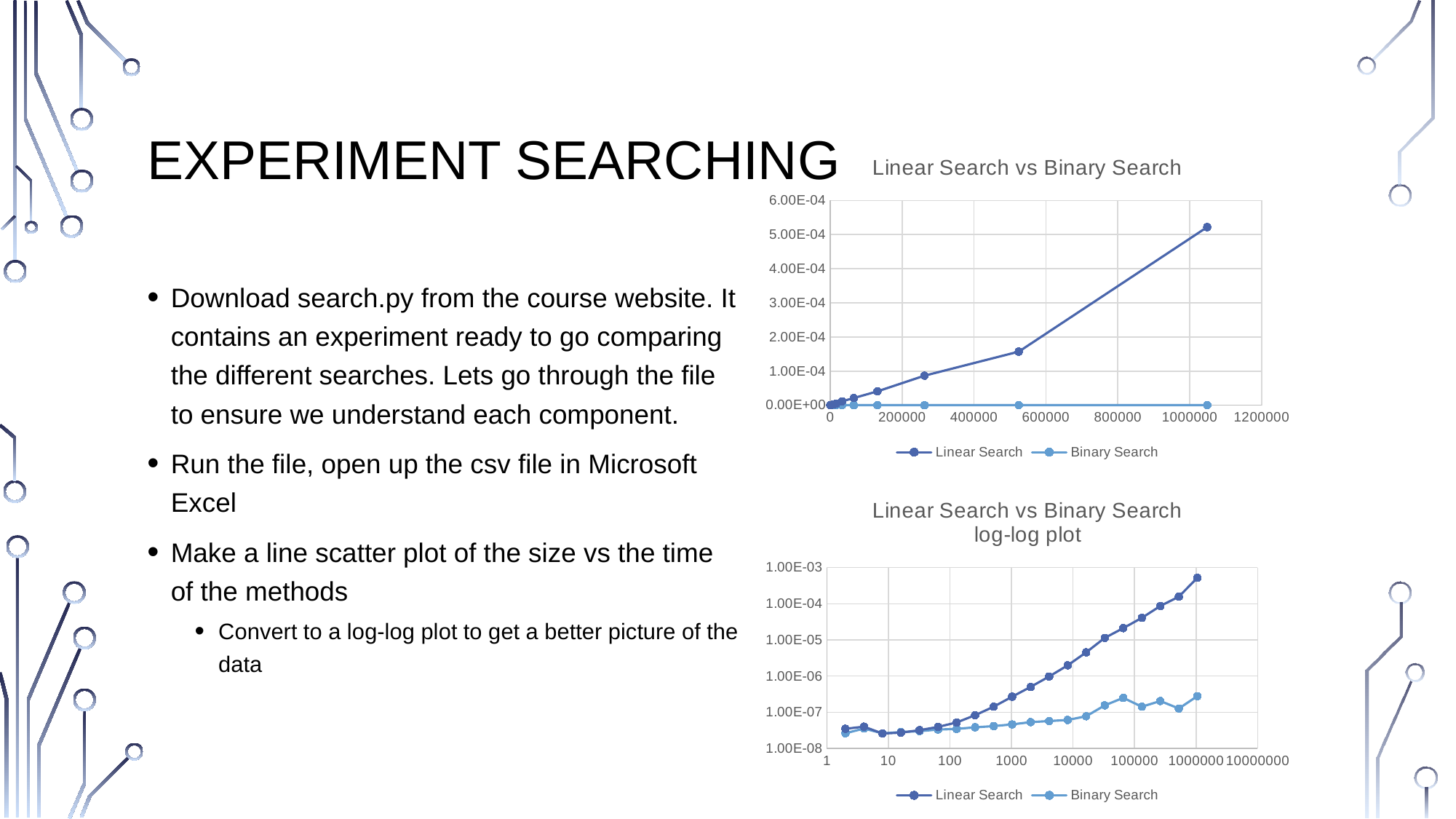

# Experiment searching

### Chart: Linear Search vs Binary Search

| Category | Linear Search | Binary Search |
|---|---|---|
Download search.py from the course website. It contains an experiment ready to go comparing the different searches. Lets go through the file to ensure we understand each component.
Run the file, open up the csv file in Microsoft Excel
Make a line scatter plot of the size vs the time of the methods
Convert to a log-log plot to get a better picture of the data

### Chart: Linear Search vs Binary Search
log-log plot

| Category | Linear Search | Binary Search |
|---|---|---|